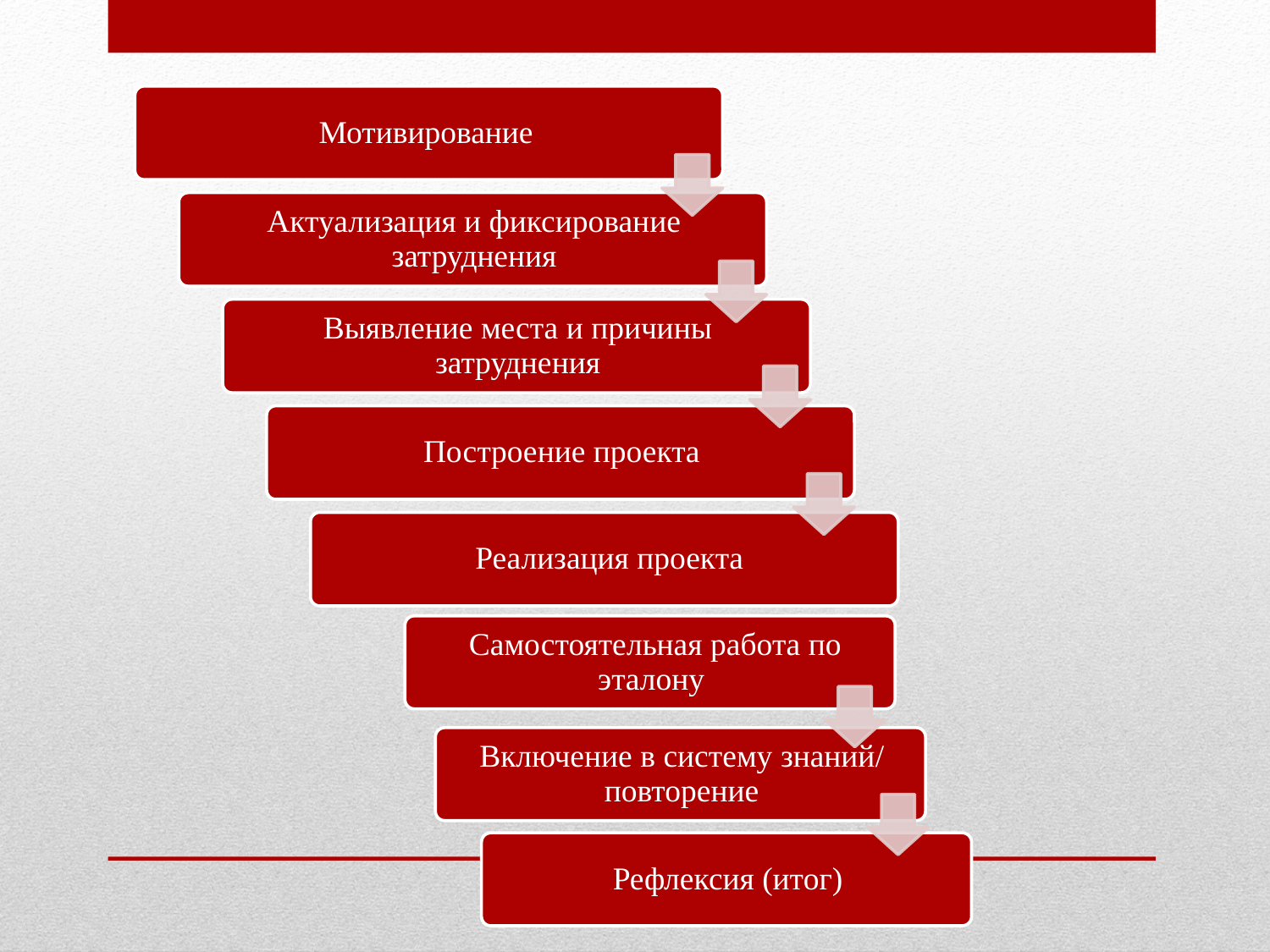

Мотивирование
Актуализация и фиксирование затруднения
Выявление места и причины затруднения
Построение проекта
 Реализация проекта

 Самостоятельная работа по эталону
Включение в систему знаний/ повторение
Рефлексия (итог)